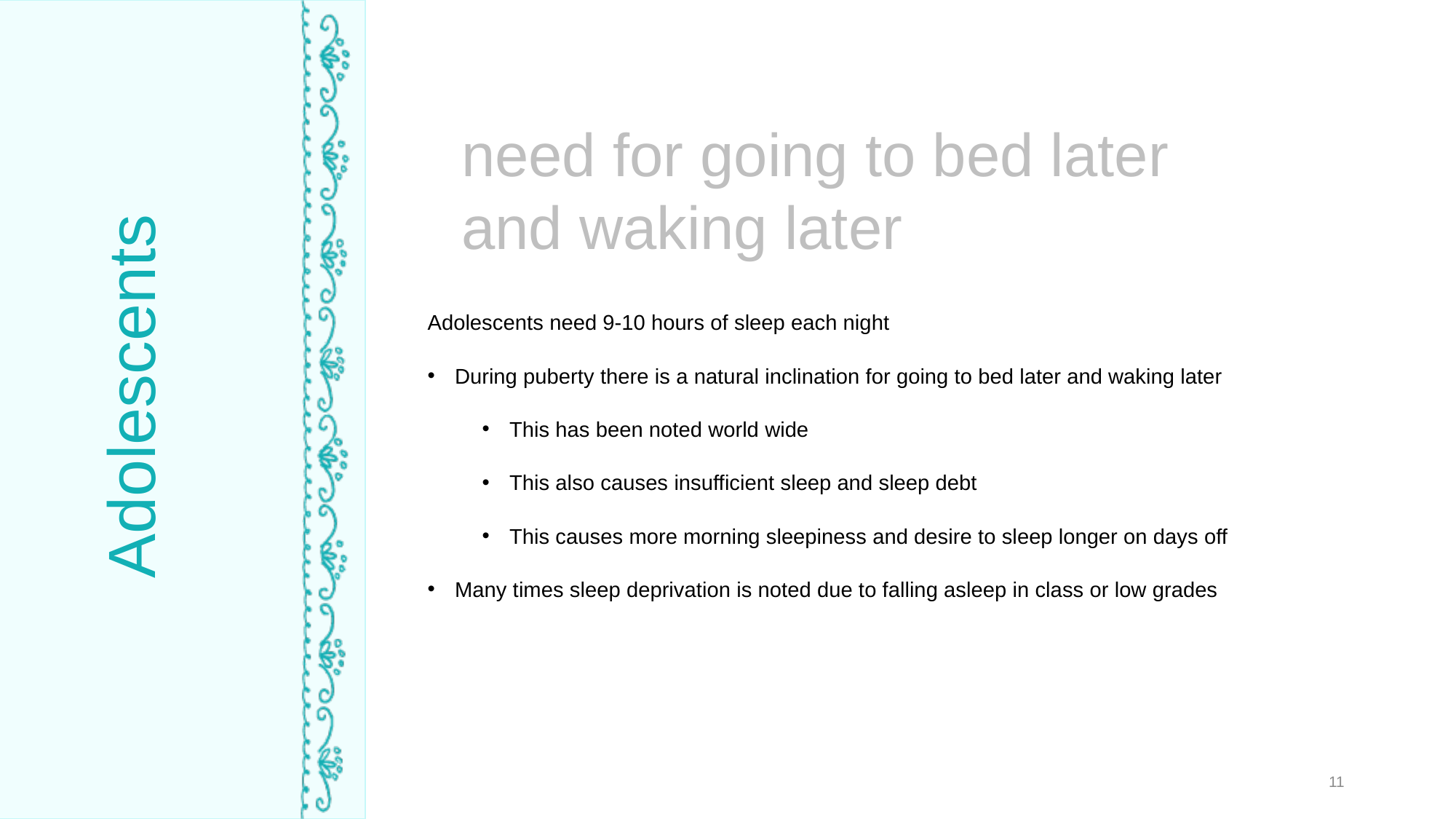

need for going to bed later and waking later
Adolescents need 9-10 hours of sleep each night
During puberty there is a natural inclination for going to bed later and waking later
This has been noted world wide
This also causes insufficient sleep and sleep debt
This causes more morning sleepiness and desire to sleep longer on days off
Many times sleep deprivation is noted due to falling asleep in class or low grades
Adolescents
TIME ASLEEP
11